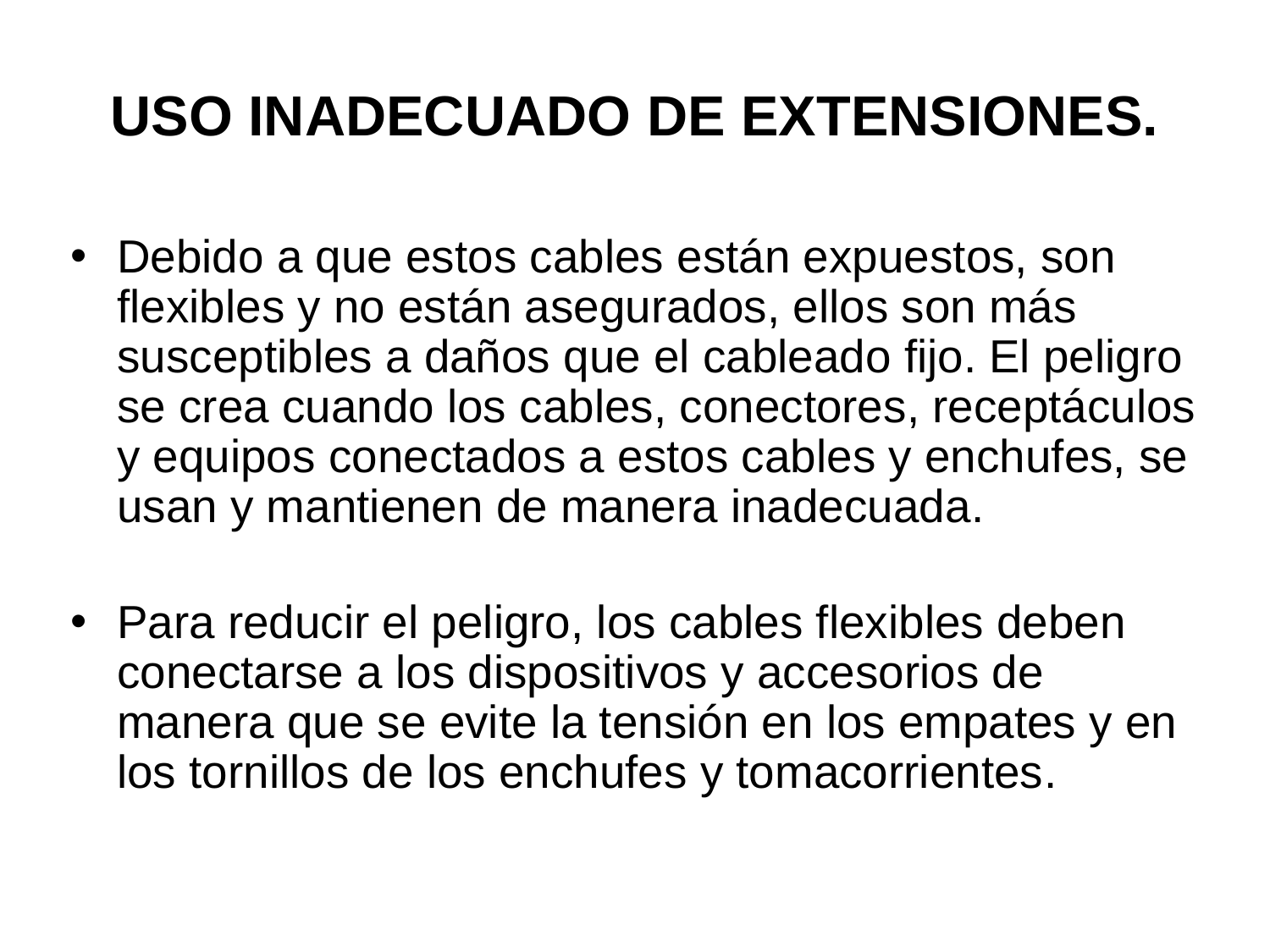

# Uso inadecuado de extensiones.
Debido a que estos cables están expuestos, son flexibles y no están asegurados, ellos son más susceptibles a daños que el cableado fijo. El peligro se crea cuando los cables, conectores, receptáculos y equipos conectados a estos cables y enchufes, se usan y mantienen de manera inadecuada.

Para reducir el peligro, los cables flexibles deben conectarse a los dispositivos y accesorios de manera que se evite la tensión en los empates y en los tornillos de los enchufes y tomacorrientes.
41